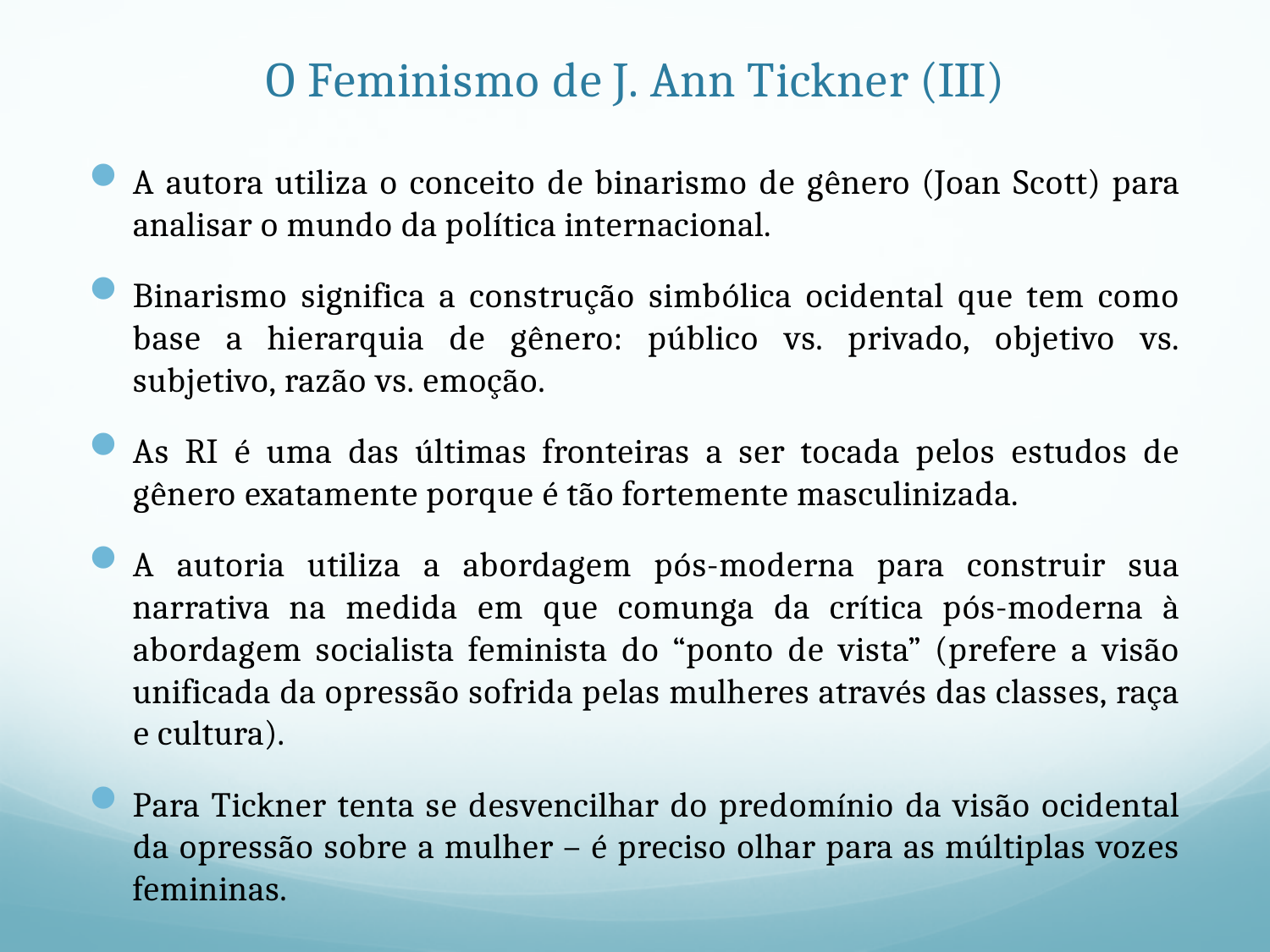

# O Feminismo de J. Ann Tickner (III)
A autora utiliza o conceito de binarismo de gênero (Joan Scott) para analisar o mundo da política internacional.
Binarismo significa a construção simbólica ocidental que tem como base a hierarquia de gênero: público vs. privado, objetivo vs. subjetivo, razão vs. emoção.
As RI é uma das últimas fronteiras a ser tocada pelos estudos de gênero exatamente porque é tão fortemente masculinizada.
A autoria utiliza a abordagem pós-moderna para construir sua narrativa na medida em que comunga da crítica pós-moderna à abordagem socialista feminista do “ponto de vista” (prefere a visão unificada da opressão sofrida pelas mulheres através das classes, raça e cultura).
Para Tickner tenta se desvencilhar do predomínio da visão ocidental da opressão sobre a mulher – é preciso olhar para as múltiplas vozes femininas.